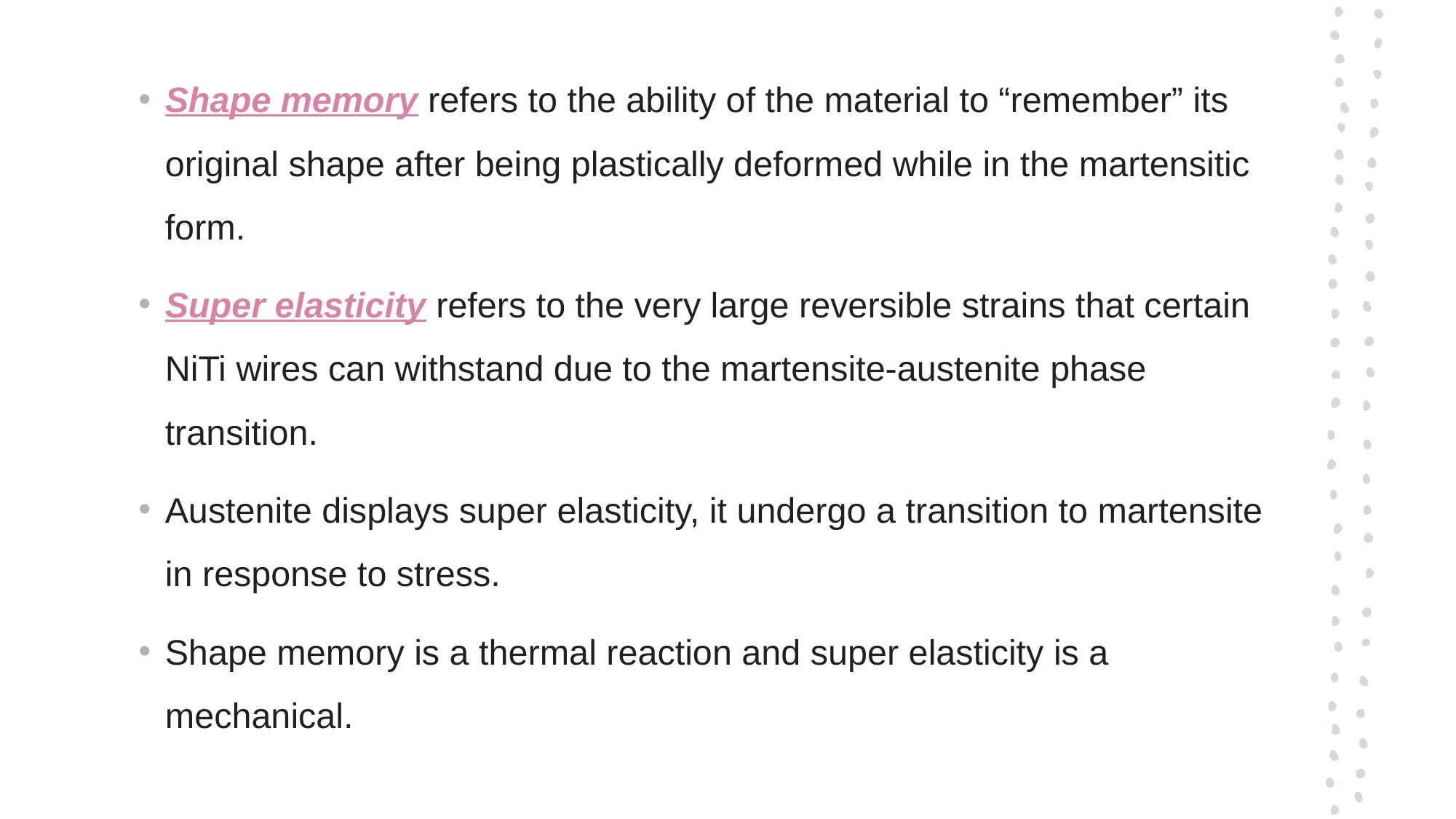

Shape memory refers to the ability of the material to “remember” its original shape after being plastically deformed while in the martensitic form.
Super elasticity refers to the very large reversible strains that certain NiTi wires can withstand due to the martensite-austenite phase transition.
Austenite displays super elasticity, it undergo a transition to martensite in response to stress.
Shape memory is a thermal reaction and super elasticity is a mechanical.